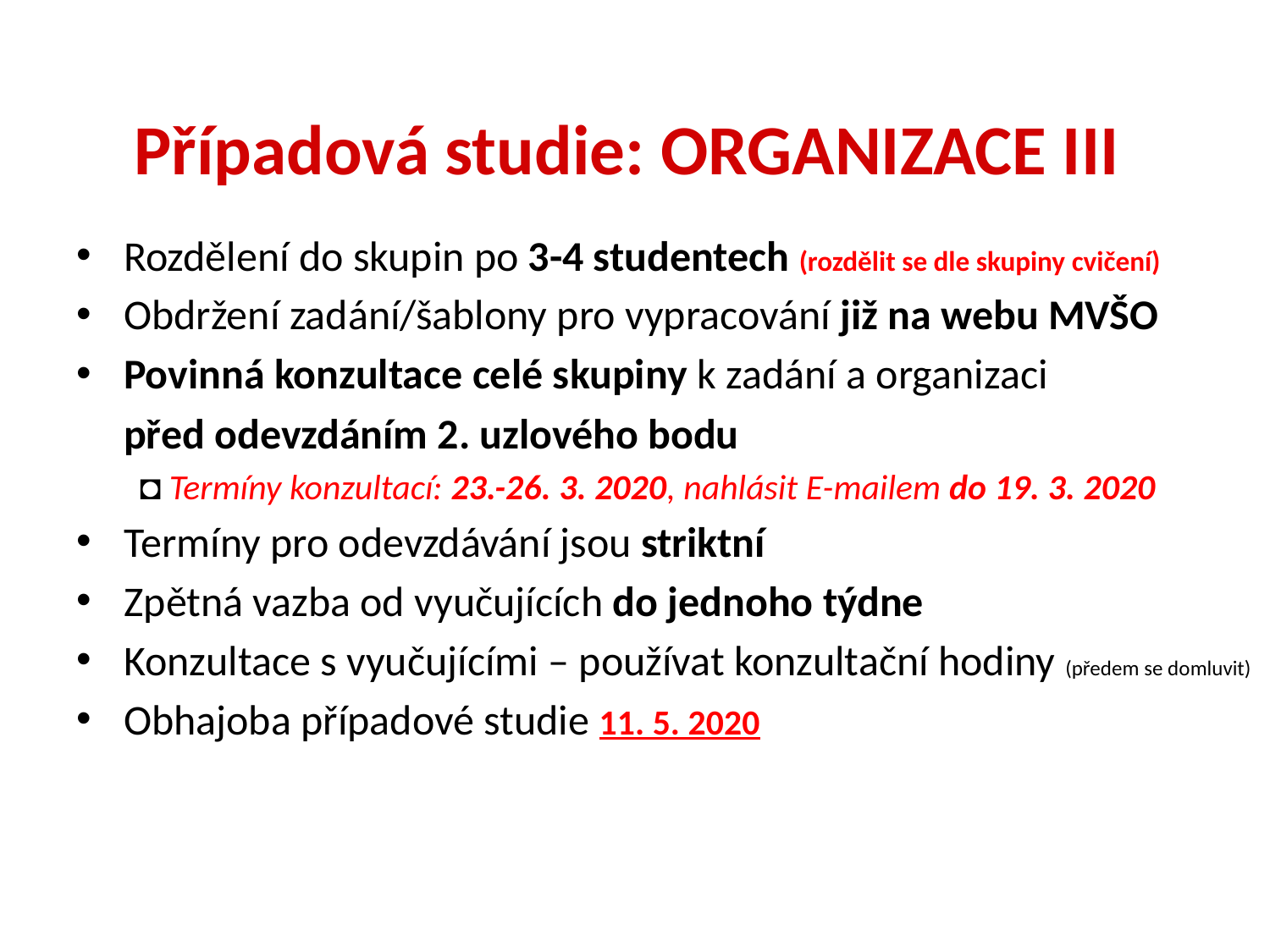

# Případová studie: ORGANIZACE III
Rozdělení do skupin po 3-4 studentech (rozdělit se dle skupiny cvičení)
Obdržení zadání/šablony pro vypracování již na webu MVŠO
Povinná konzultace celé skupiny k zadání a organizaci
     před odevzdáním 2. uzlového bodu
◘ Termíny konzultací: 23.-26. 3. 2020, nahlásit E-mailem do 19. 3. 2020
Termíny pro odevzdávání jsou striktní
Zpětná vazba od vyučujících do jednoho týdne
Konzultace s vyučujícími – používat konzultační hodiny (předem se domluvit)
Obhajoba případové studie 11. 5. 2020